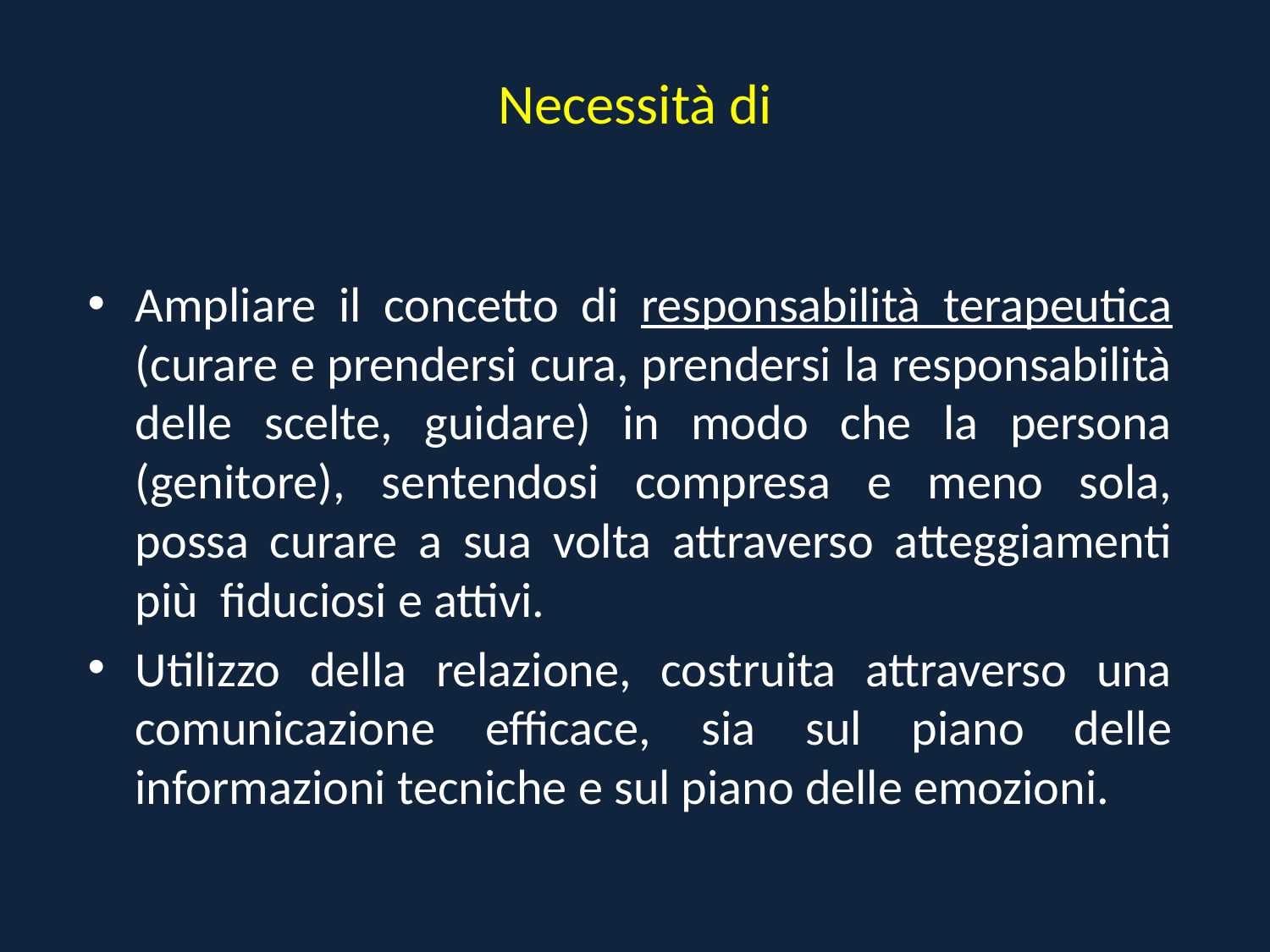

# Necessità di
Ampliare il concetto di responsabilità terapeutica (curare e prendersi cura, prendersi la responsabilità delle scelte, guidare) in modo che la persona (genitore), sentendosi compresa e meno sola, possa curare a sua volta attraverso atteggiamenti più  fiduciosi e attivi.
Utilizzo della relazione, costruita attraverso una comunicazione efficace, sia sul piano delle informazioni tecniche e sul piano delle emozioni.